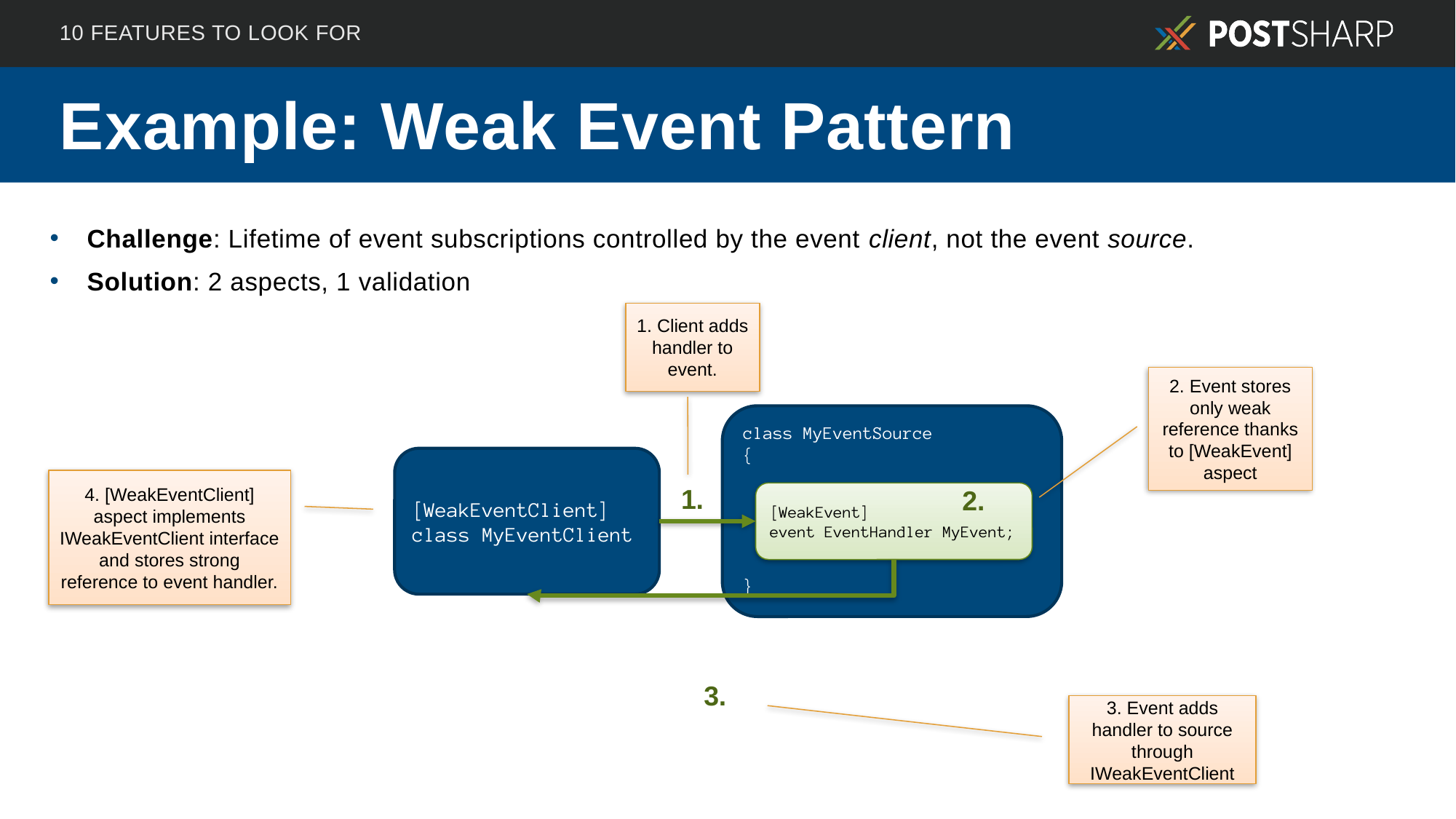

10 FEATURES TO LOOK FOR

# Example: Weak Event Pattern
Challenge: Lifetime of event subscriptions controlled by the event client, not the event source.
Solution: 2 aspects, 1 validation
1. Client adds handler to event.
2. Event stores only weak reference thanks to [WeakEvent] aspect
class MyEventSource
{
}
[WeakEventClient]
class MyEventClient
4. [WeakEventClient] aspect implements IWeakEventClient interface and stores strong reference to event handler.
1.
2.
[WeakEvent]
event EventHandler MyEvent;
3.
3. Event adds handler to source
through IWeakEventClient